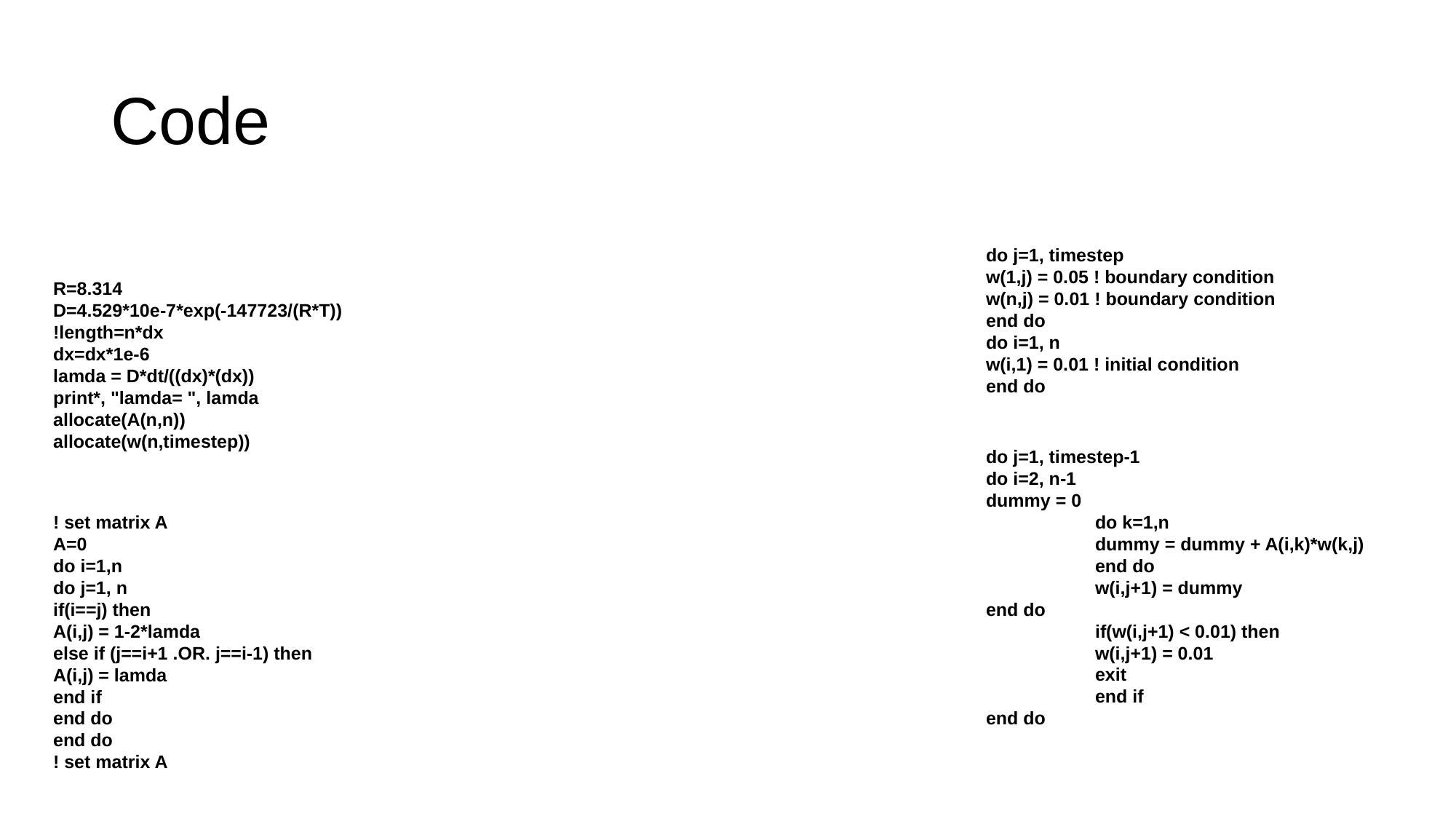

# Code
do j=1, timestep
w(1,j) = 0.05 ! boundary condition
w(n,j) = 0.01 ! boundary condition
end do
do i=1, n
w(i,1) = 0.01 ! initial condition
end do
R=8.314
D=4.529*10e-7*exp(-147723/(R*T))
!length=n*dx
dx=dx*1e-6
lamda = D*dt/((dx)*(dx))
print*, "lamda= ", lamda
allocate(A(n,n))
allocate(w(n,timestep))
do j=1, timestep-1
do i=2, n-1
dummy = 0
	do k=1,n
	dummy = dummy + A(i,k)*w(k,j)
	end do
	w(i,j+1) = dummy
end do
	if(w(i,j+1) < 0.01) then
	w(i,j+1) = 0.01
	exit
	end if
end do
! set matrix A
A=0
do i=1,n
do j=1, n
if(i==j) then
A(i,j) = 1-2*lamda
else if (j==i+1 .OR. j==i-1) then
A(i,j) = lamda
end if
end do
end do
! set matrix A